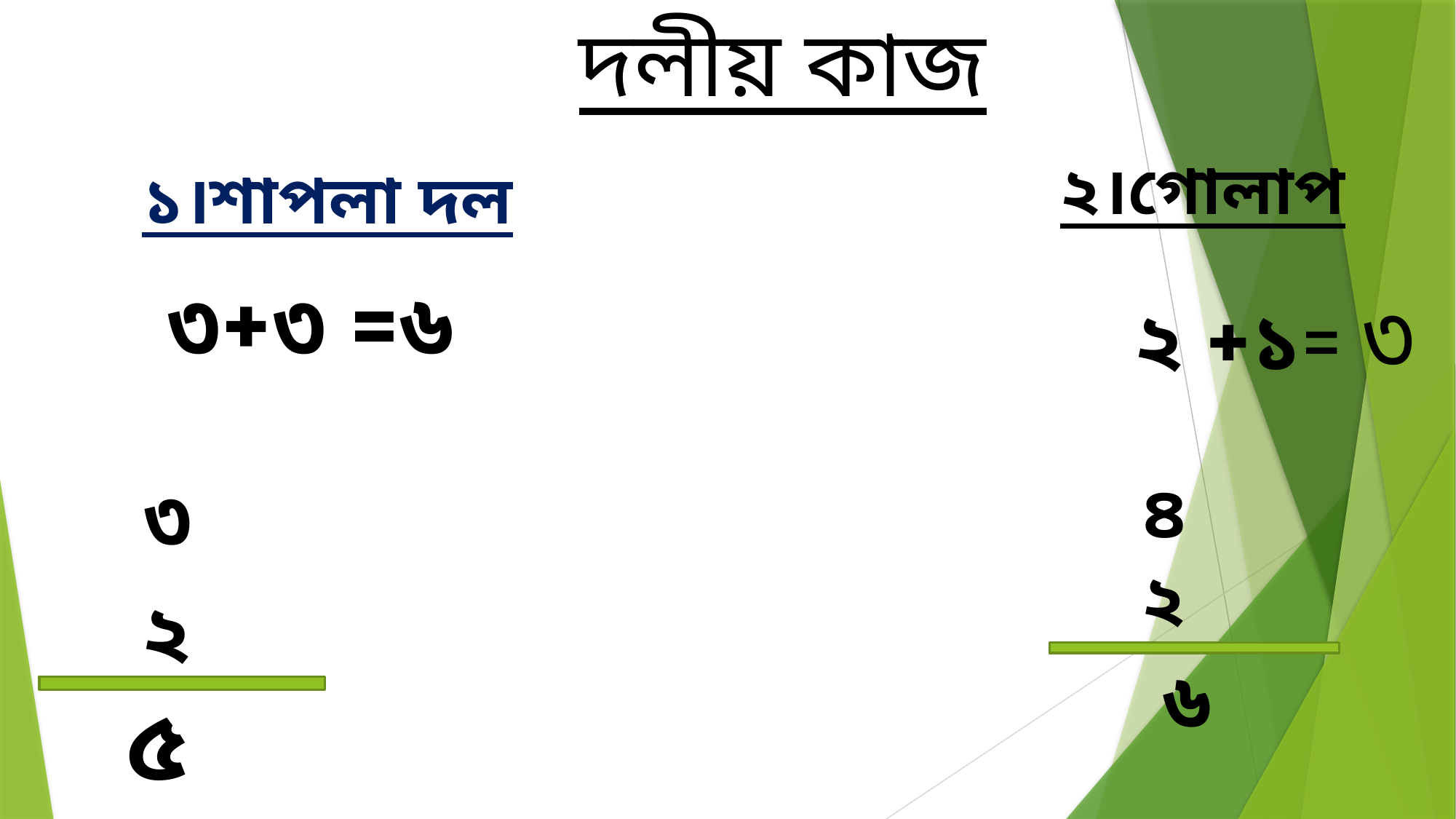

দলীয় কাজ

২।গোলাপ
১।শাপলা দল

 ৩+৩ =৬
৩
২ +১=
৩
৪
২
২

৬
৫